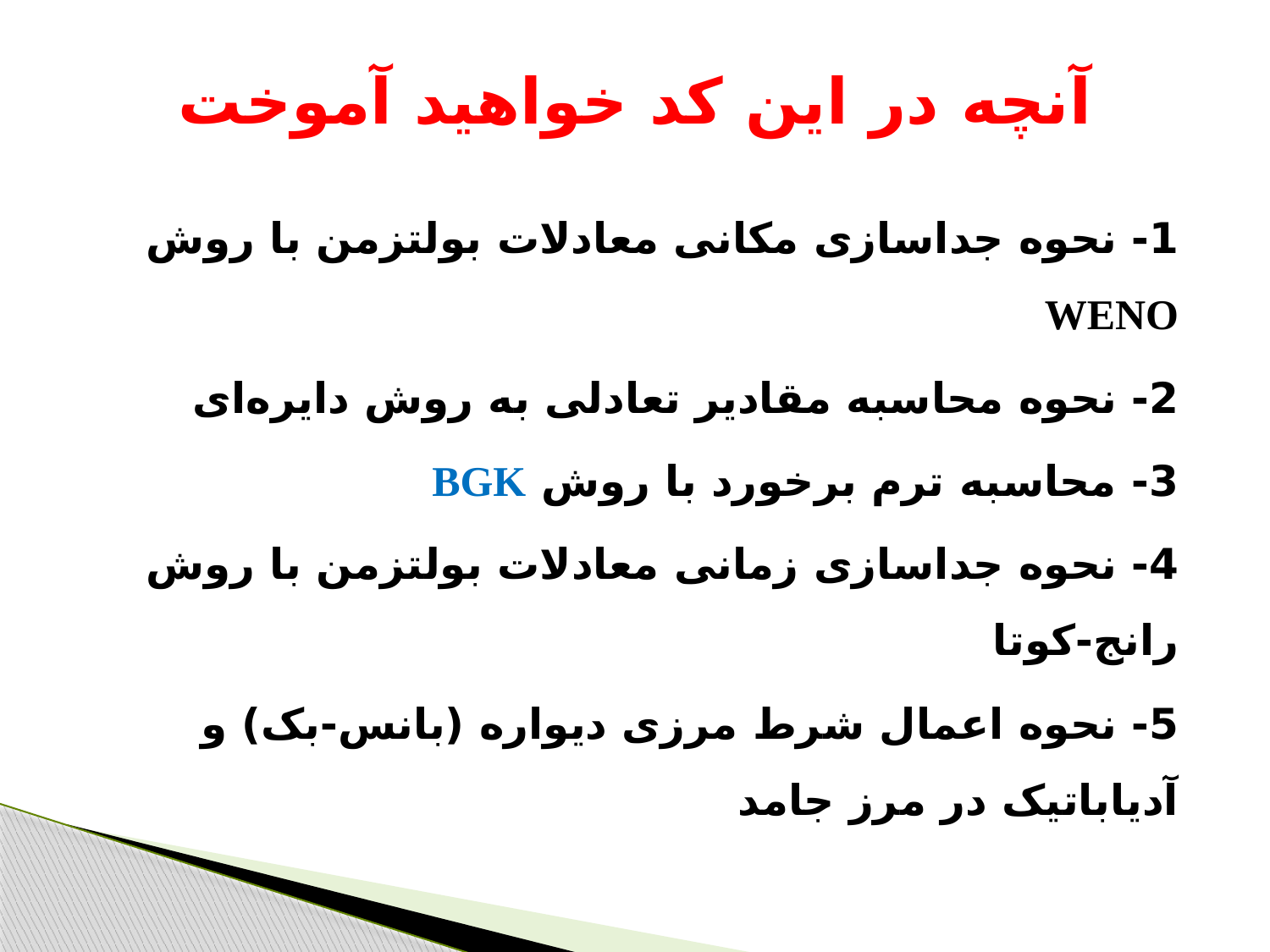

# آنچه در این کد خواهید آموخت
1- نحوه جداسازی مکانی معادلات بولتزمن با روش WENO
2- نحوه محاسبه مقادیر تعادلی به روش دایره‌ای
3- محاسبه ترم برخورد با روش BGK
4- نحوه جداسازی زمانی معادلات بولتزمن با روش رانج-کوتا
5- نحوه اعمال شرط مرزی دیواره (بانس-بک) و آدیاباتیک در مرز جامد